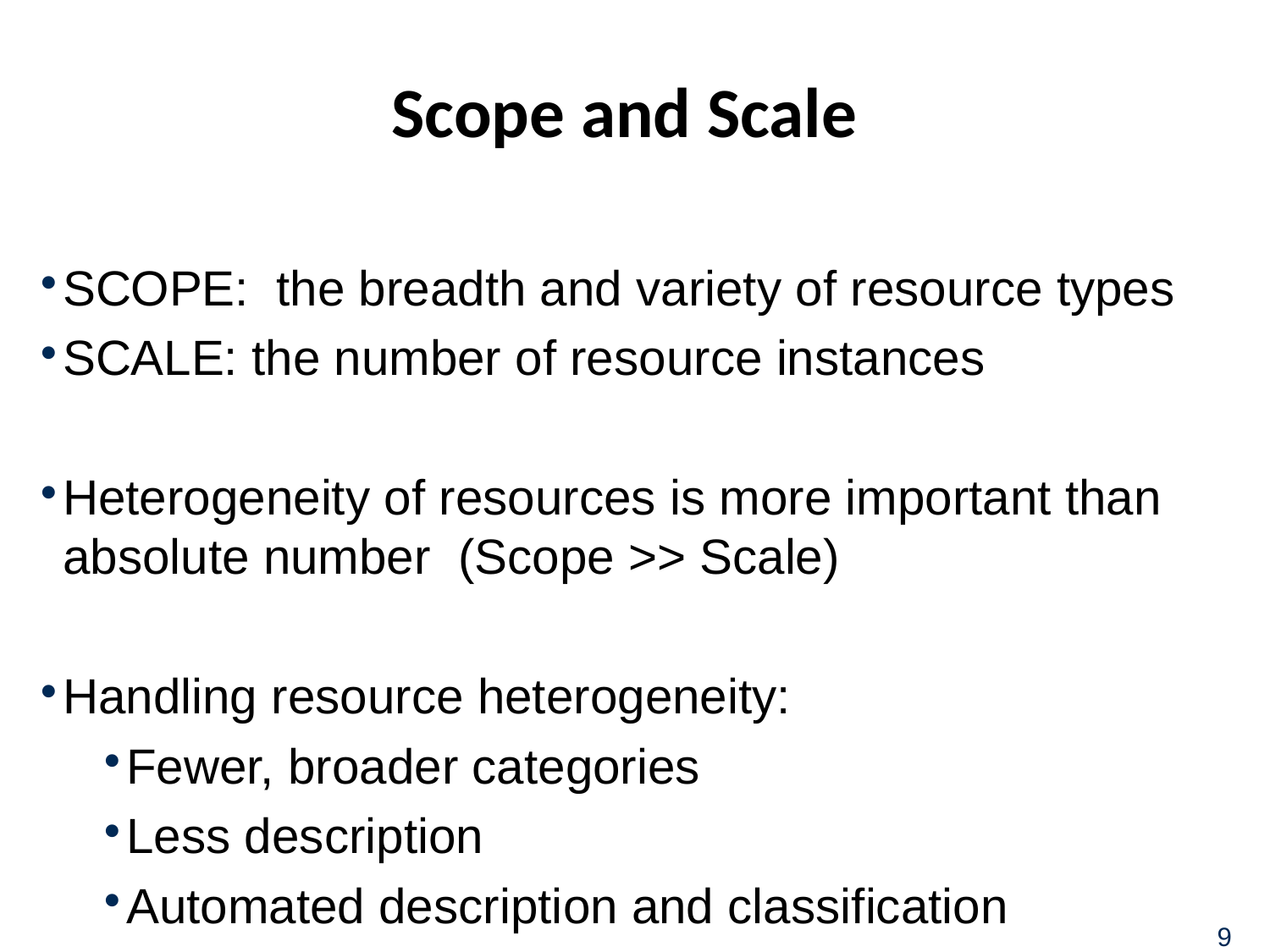

# Scope and Scale

SCOPE:  the breadth and variety of resource types
SCALE: the number of resource instances

Heterogeneity of resources is more important than absolute number  (Scope >> Scale)

Handling resource heterogeneity:
Fewer, broader categories
Less description
Automated description and classification
9